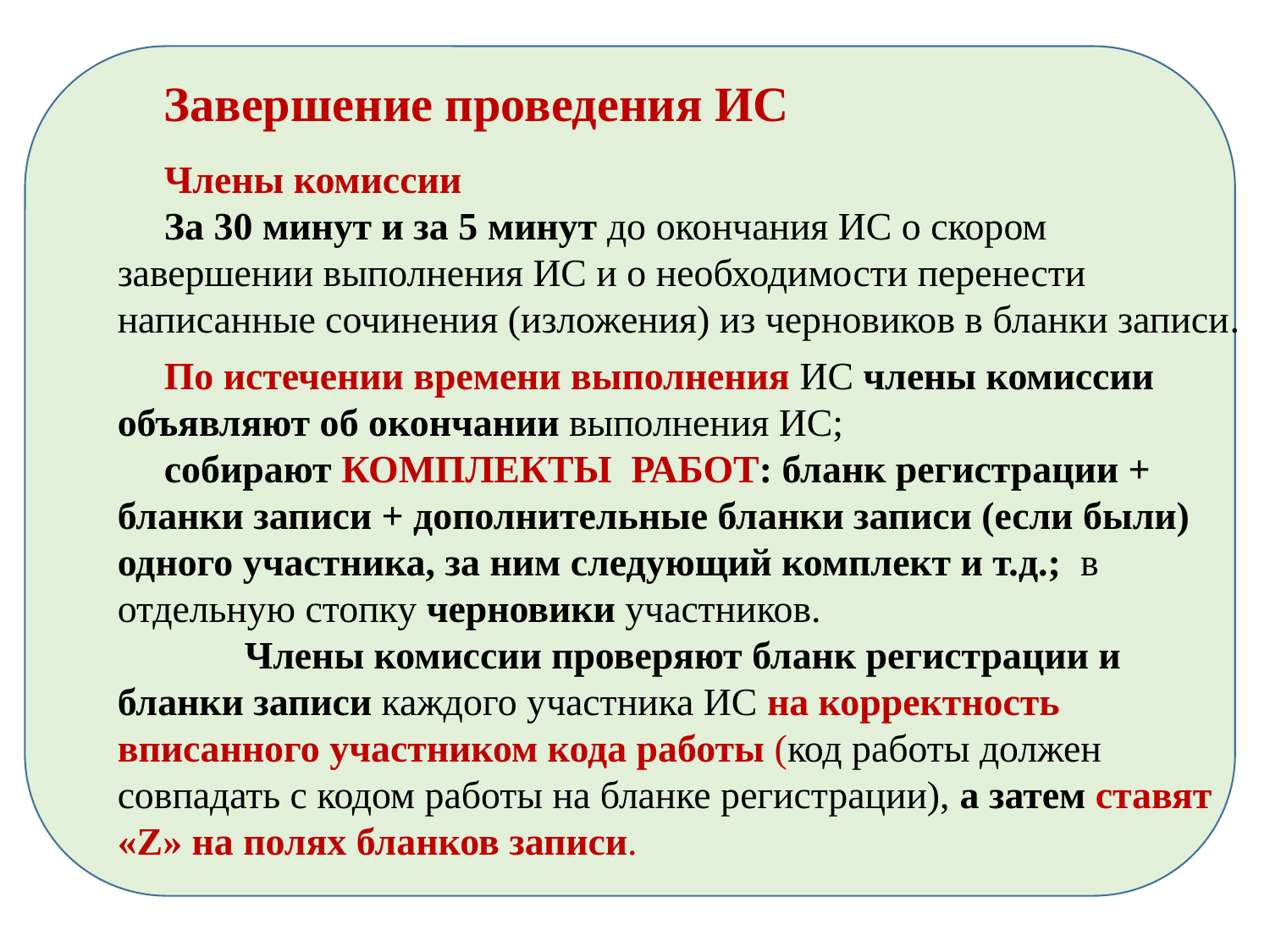

Завершение проведения ИС
Члены комиссии
За 30 минут и за 5 минут до окончания ИС о скором завершении выполнения ИС и о необходимости перенести написанные сочинения (изложения) из черновиков в бланки записи.

По истечении времени выполнения ИС члены комиссии объявляют об окончании выполнения ИС;
собирают КОМПЛЕКТЫ  РАБОТ: бланк регистрации + бланки записи + дополнительные бланки записи (если были) одного участника, за ним следующий комплект и т.д.;  в отдельную стопку черновики участников.
	Члены комиссии проверяют бланк регистрации и бланки записи каждого участника ИС на корректность вписанного участником кода работы (код работы должен совпадать с кодом работы на бланке регистрации), а затем ставят «Z» на полях бланков записи.